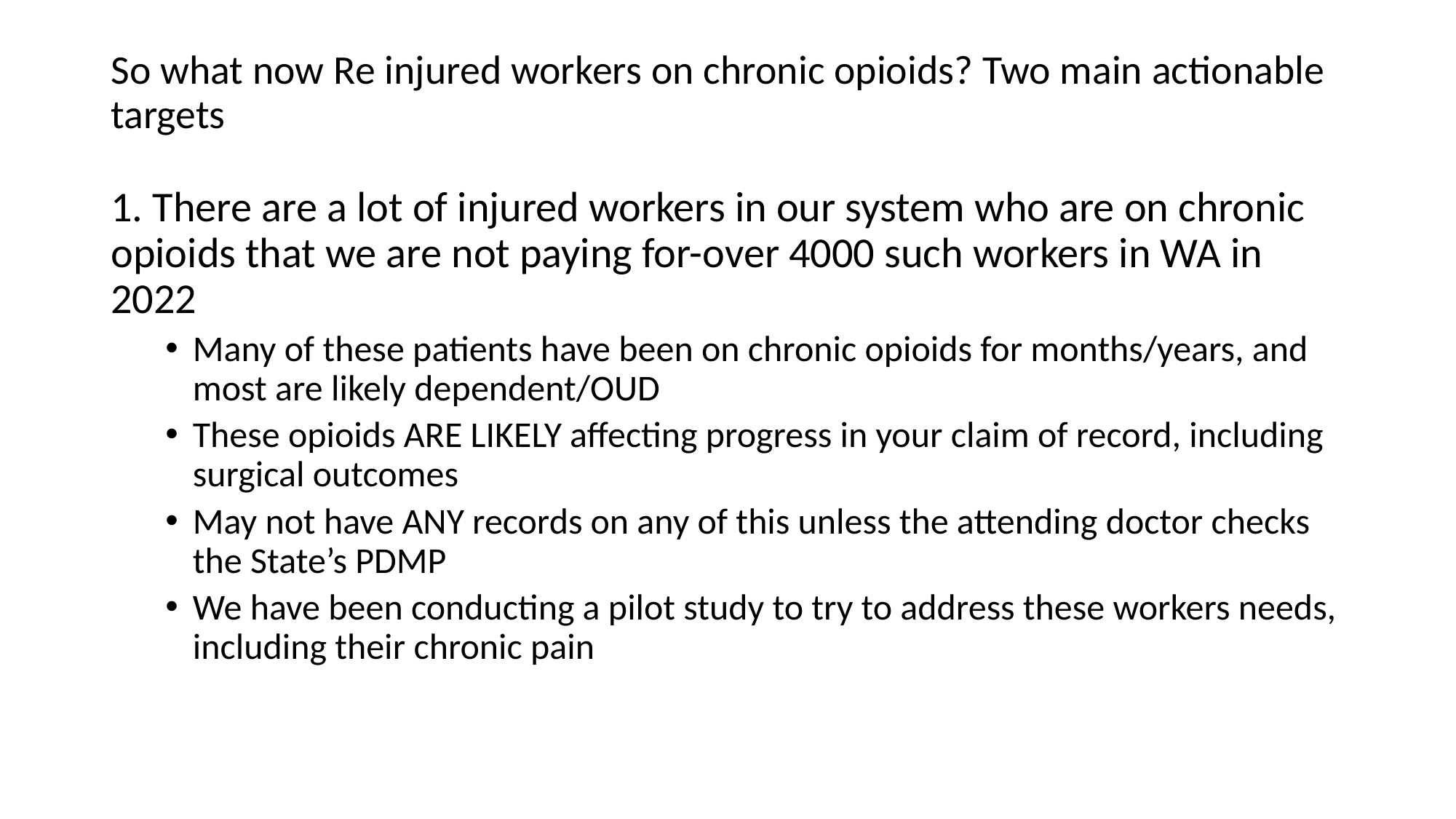

# So what now Re injured workers on chronic opioids? Two main actionable targets
1. There are a lot of injured workers in our system who are on chronic opioids that we are not paying for-over 4000 such workers in WA in 2022
Many of these patients have been on chronic opioids for months/years, and most are likely dependent/OUD
These opioids ARE LIKELY affecting progress in your claim of record, including surgical outcomes
May not have ANY records on any of this unless the attending doctor checks the State’s PDMP
We have been conducting a pilot study to try to address these workers needs, including their chronic pain